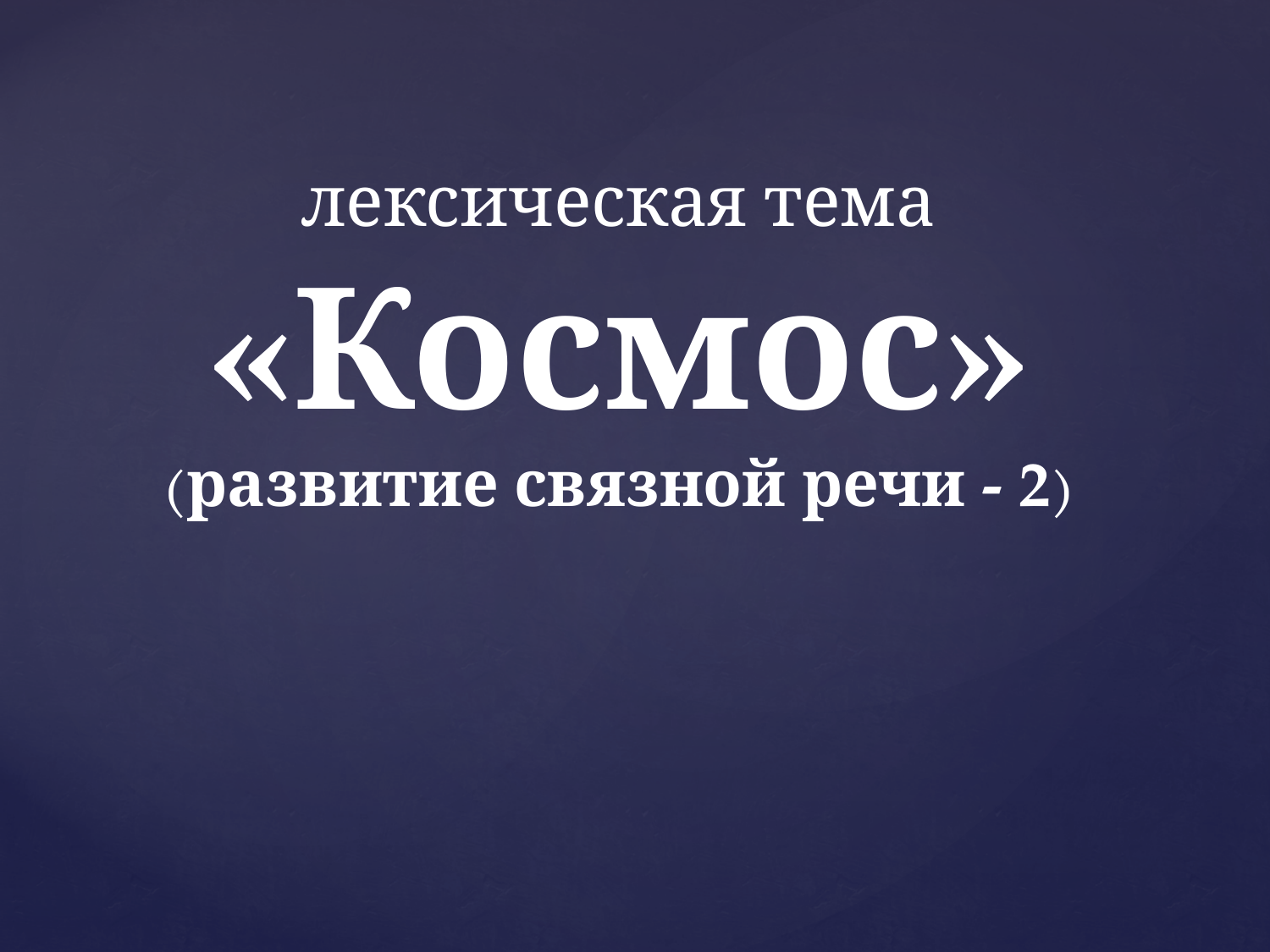

# лексическая тема «Космос» (развитие связной речи - 2)